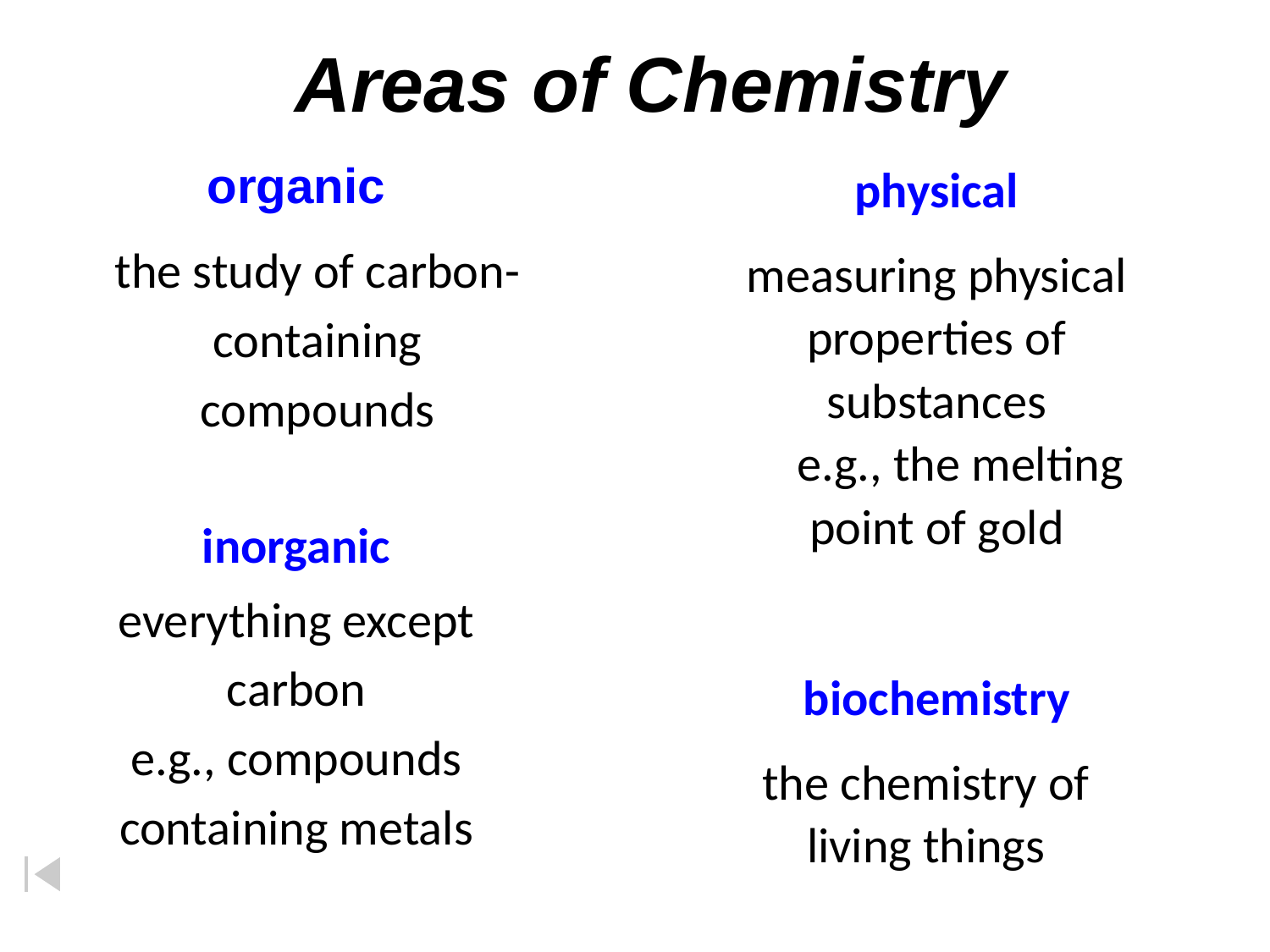

# Areas of Chemistry
organic
physical
the study of carbon-
containing
compounds

measuring physical
properties of
substances
	e.g., the melting
point of gold
inorganic
everything except
carbon
e.g., compounds
containing metals
biochemistry
the chemistry of
living things